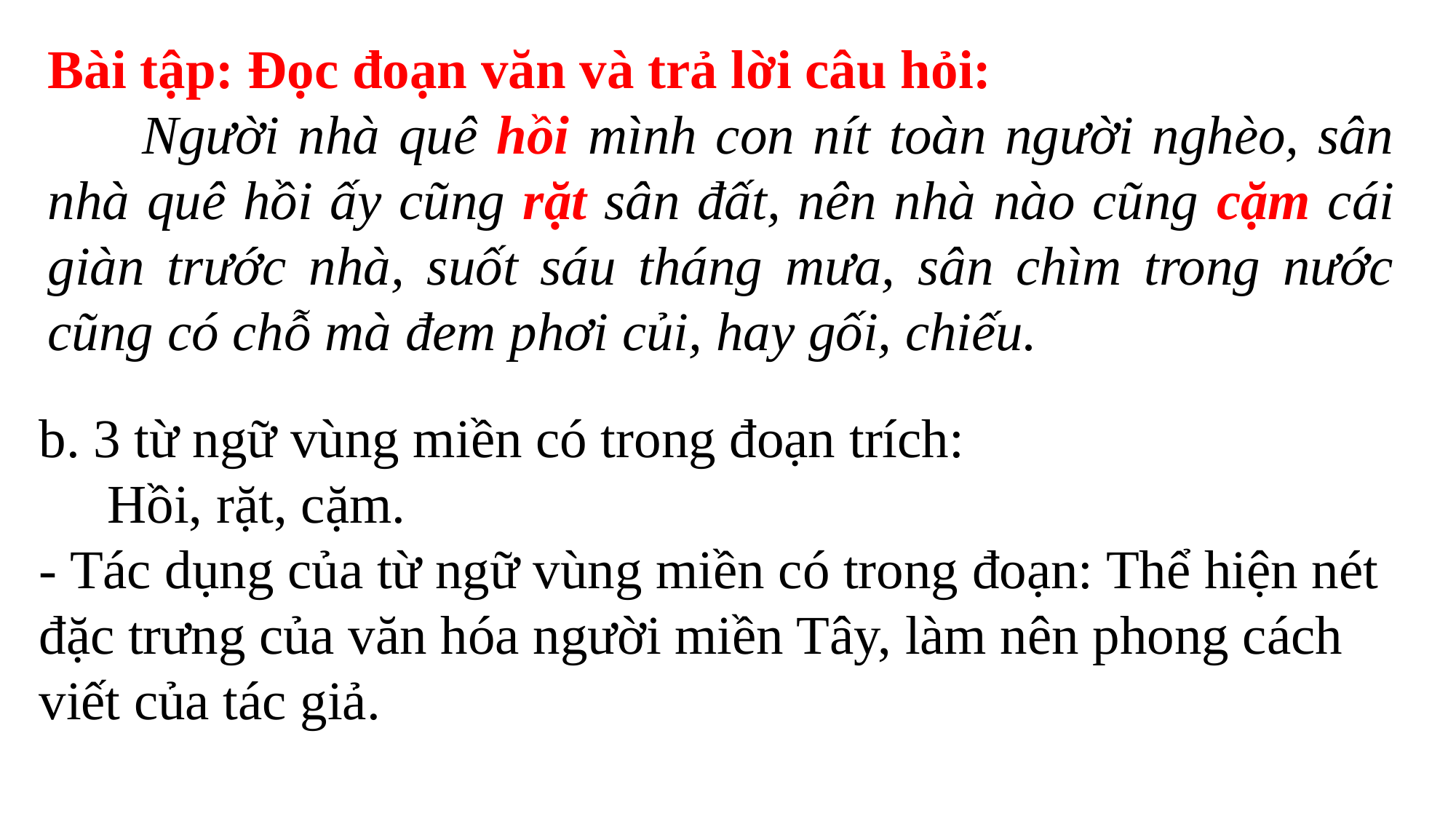

Bài tập: Đọc đoạn văn và trả lời câu hỏi:
     Người nhà quê hồi mình con nít toàn người nghèo, sân nhà quê hồi ấy cũng rặt sân đất, nên nhà nào cũng cặm cái giàn trước nhà, suốt sáu tháng mưa, sân chìm trong nước cũng có chỗ mà đem phơi củi, hay gối, chiếu.
b. 3 từ ngữ vùng miền có trong đoạn trích:
     Hồi, rặt, cặm.
- Tác dụng của từ ngữ vùng miền có trong đoạn: Thể hiện nét đặc trưng của văn hóa người miền Tây, làm nên phong cách viết của tác giả.